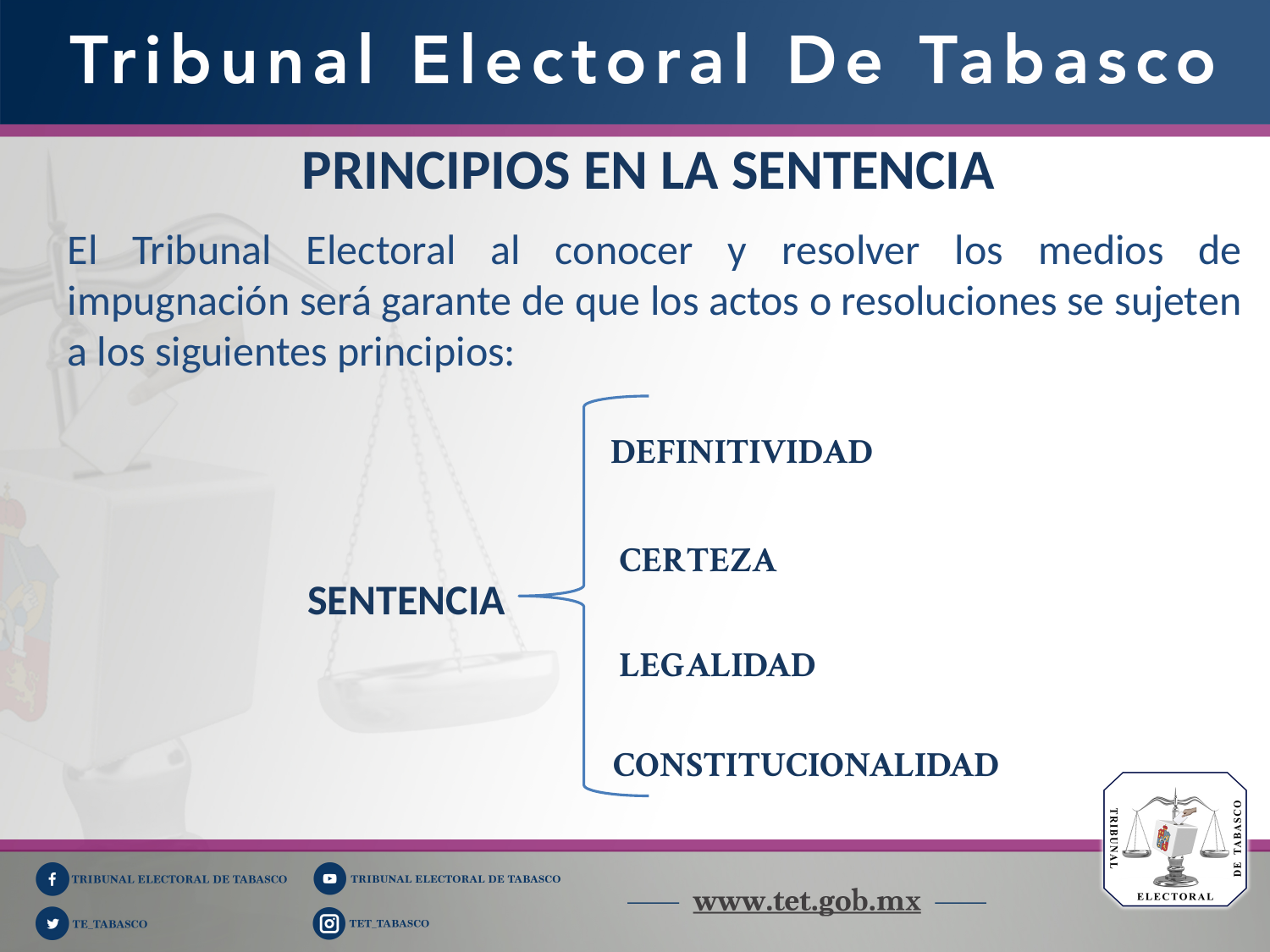

PRINCIPIOS EN LA SENTENCIA
El Tribunal Electoral al conocer y resolver los medios de impugnación será garante de que los actos o resoluciones se sujeten a los siguientes principios:

DEFINITIVIDAD
CERTEZA
SENTENCIA
LEGALIDAD

CONSTITUCIONALIDAD